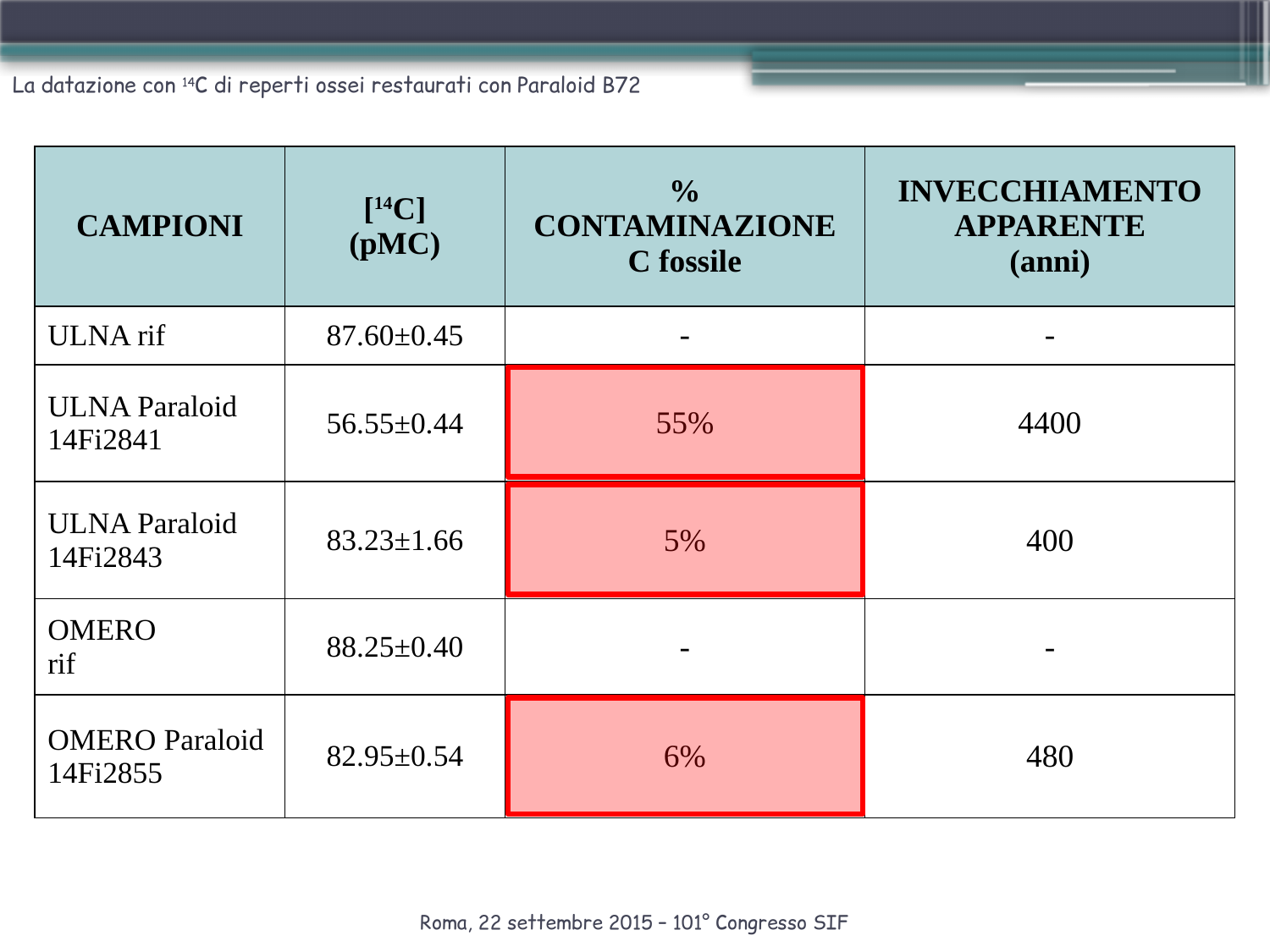

# La datazione con 14C di reperti ossei restaurati con Paraloid B72
| CAMPIONI | [14C] (pMC) | % CONTAMINAZIONE C fossile | INVECCHIAMENTO APPARENTE (anni) |
| --- | --- | --- | --- |
| ULNA rif | 87.60±0.45 | - | - |
| ULNA Paraloid 14Fi2841 | 56.55±0.44 | 55% | 4400 |
| ULNA Paraloid 14Fi2843 | 83.23±1.66 | 5% | 400 |
| OMERO rif | 88.25±0.40 | - | - |
| OMERO Paraloid 14Fi2855 | 82.95±0.54 | 6% | 480 |

Roma, 22 settembre 2015 – 101° Congresso SIF